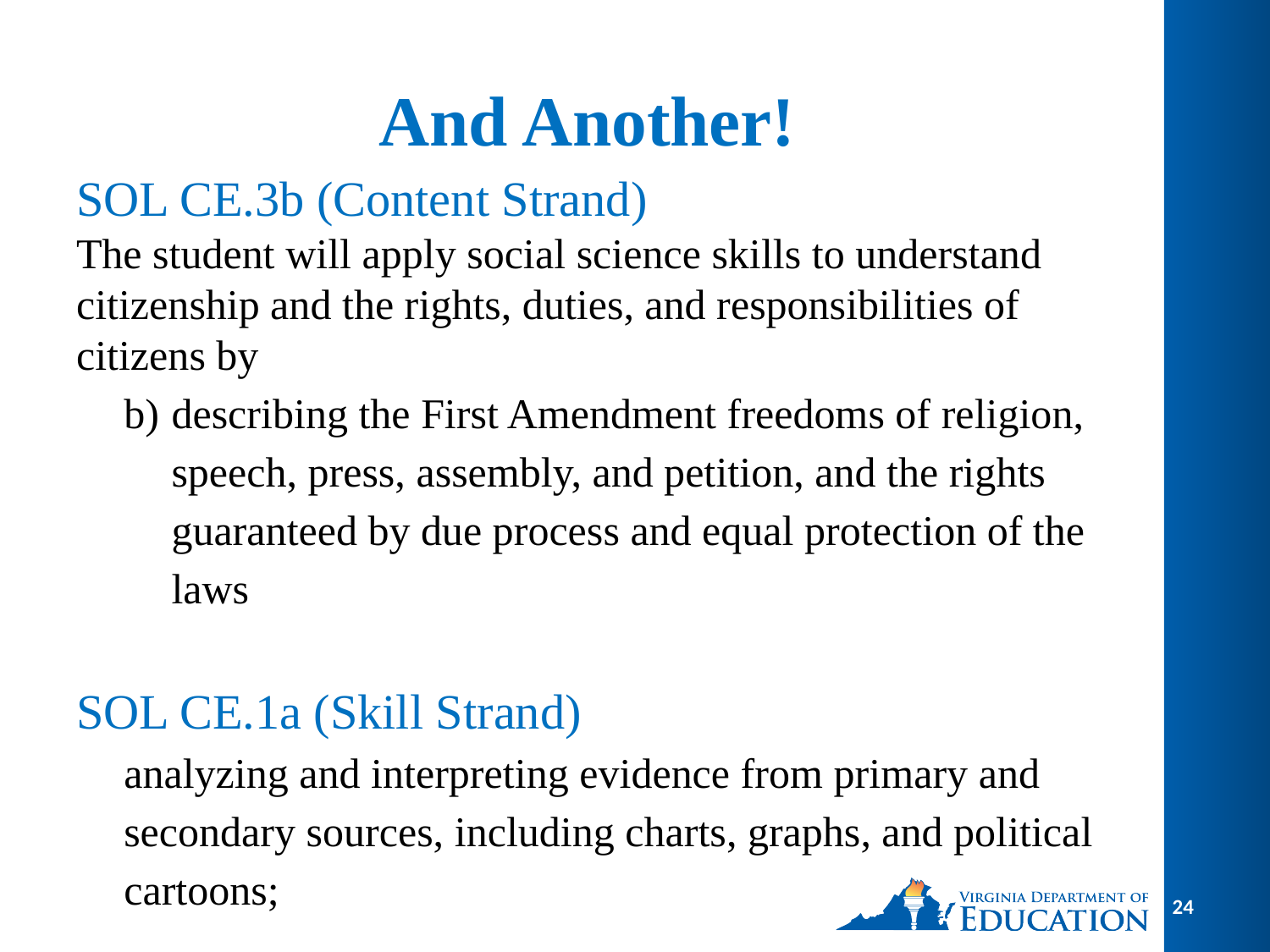

# And Another!
SOL CE.3b (Content Strand)
The student will apply social science skills to understand citizenship and the rights, duties, and responsibilities of citizens by
describing the First Amendment freedoms of religion, speech, press, assembly, and petition, and the rights guaranteed by due process and equal protection of the laws

SOL CE.1a (Skill Strand)
analyzing and interpreting evidence from primary and secondary sources, including charts, graphs, and political cartoons;
24